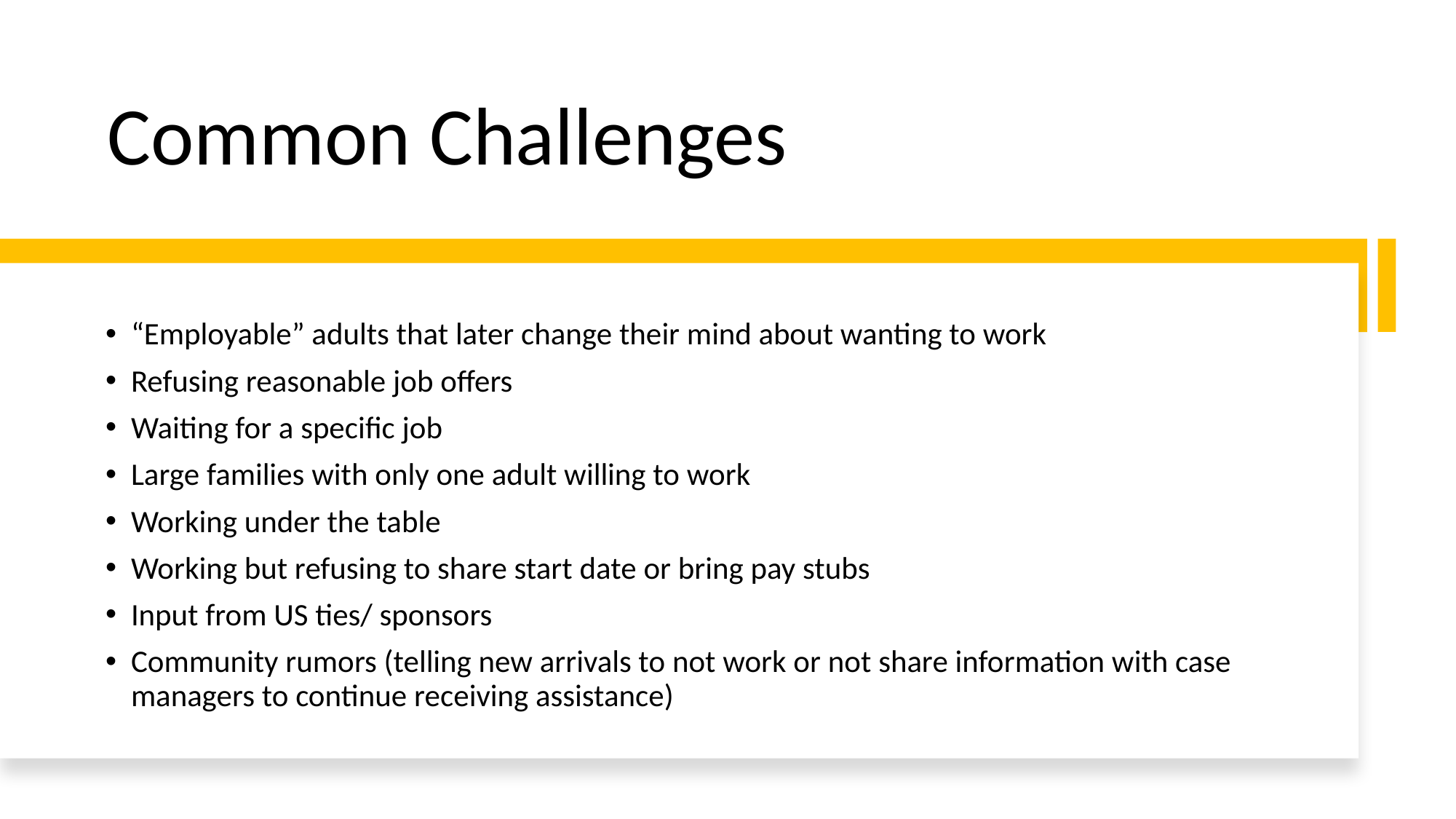

# Common Challenges

“Employable” adults that later change their mind about wanting to work
Refusing reasonable job offers
Waiting for a specific job
Large families with only one adult willing to work
Working under the table
Working but refusing to share start date or bring pay stubs
Input from US ties/ sponsors
Community rumors (telling new arrivals to not work or not share information with case managers to continue receiving assistance)